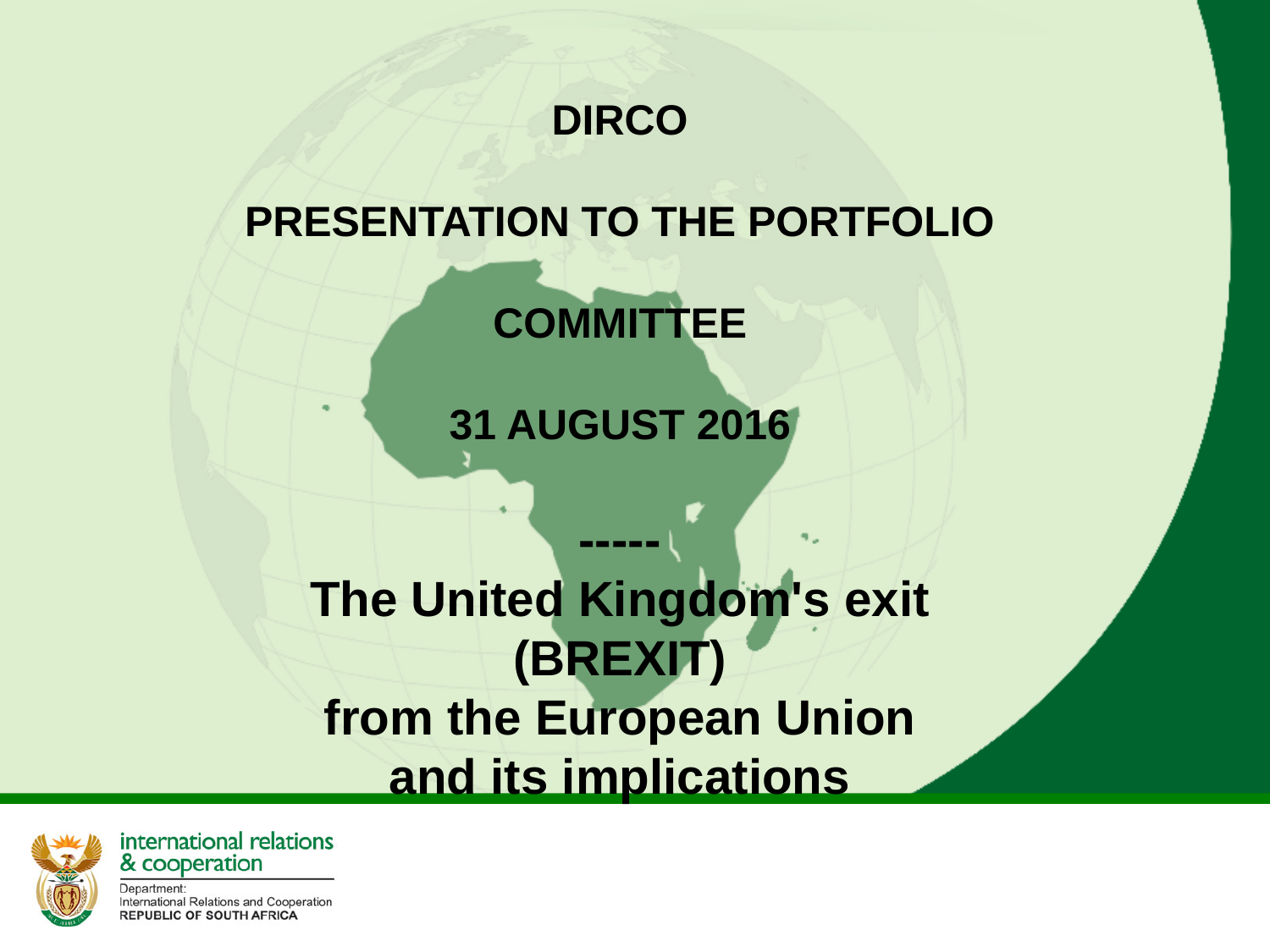

DIRCO
PRESENTATION TO THE PORTFOLIO COMMITTEE
31 AUGUST 2016
-----
The United Kingdom's exit (BREXIT)
from the European Union
and its implications